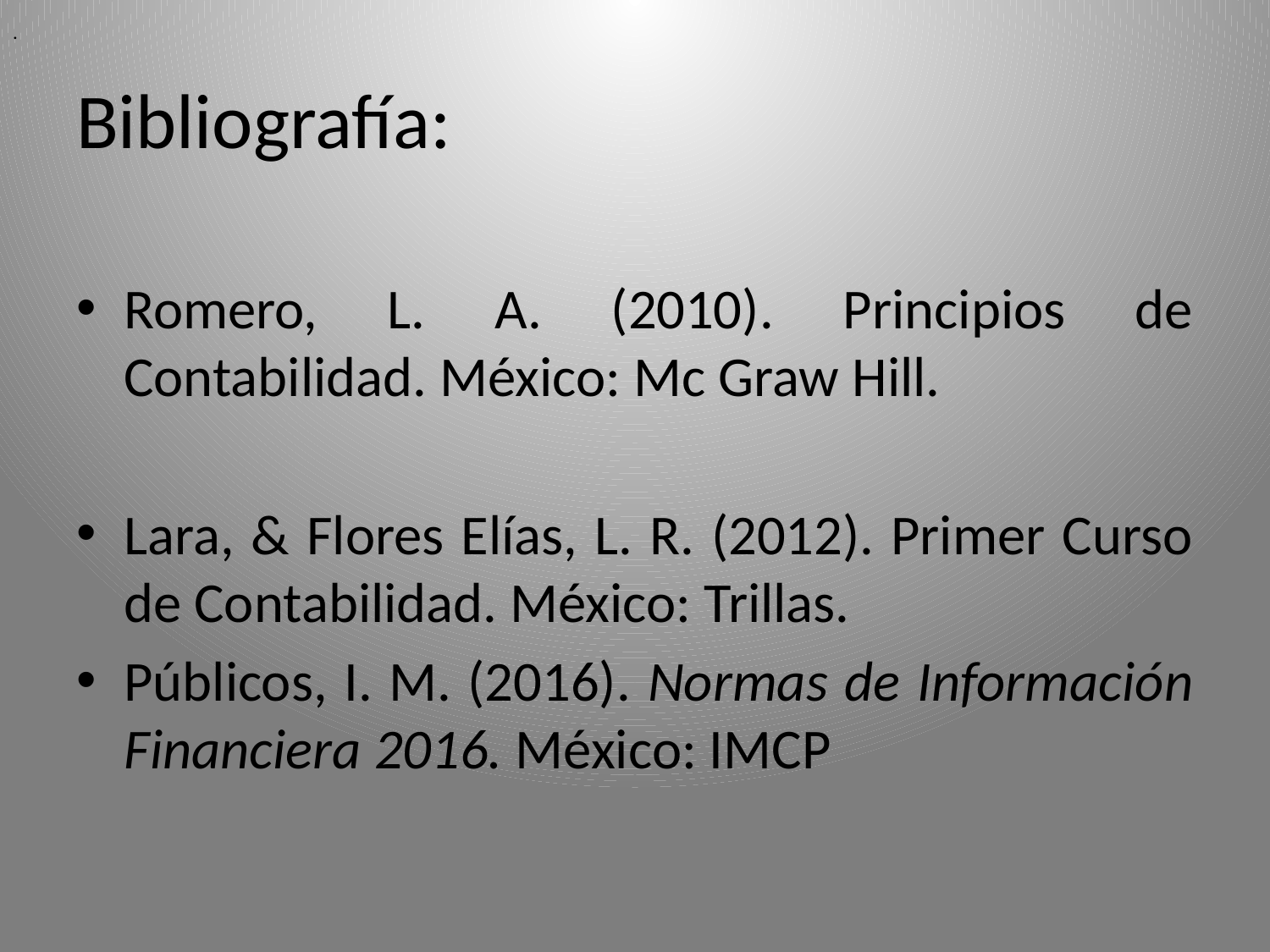

.
# Bibliografía:
Romero, L. A. (2010). Principios de Contabilidad. México: Mc Graw Hill.

Lara, & Flores Elías, L. R. (2012). Primer Curso de Contabilidad. México: Trillas.
Públicos, I. M. (2016). Normas de Información Financiera 2016. México: IMCP